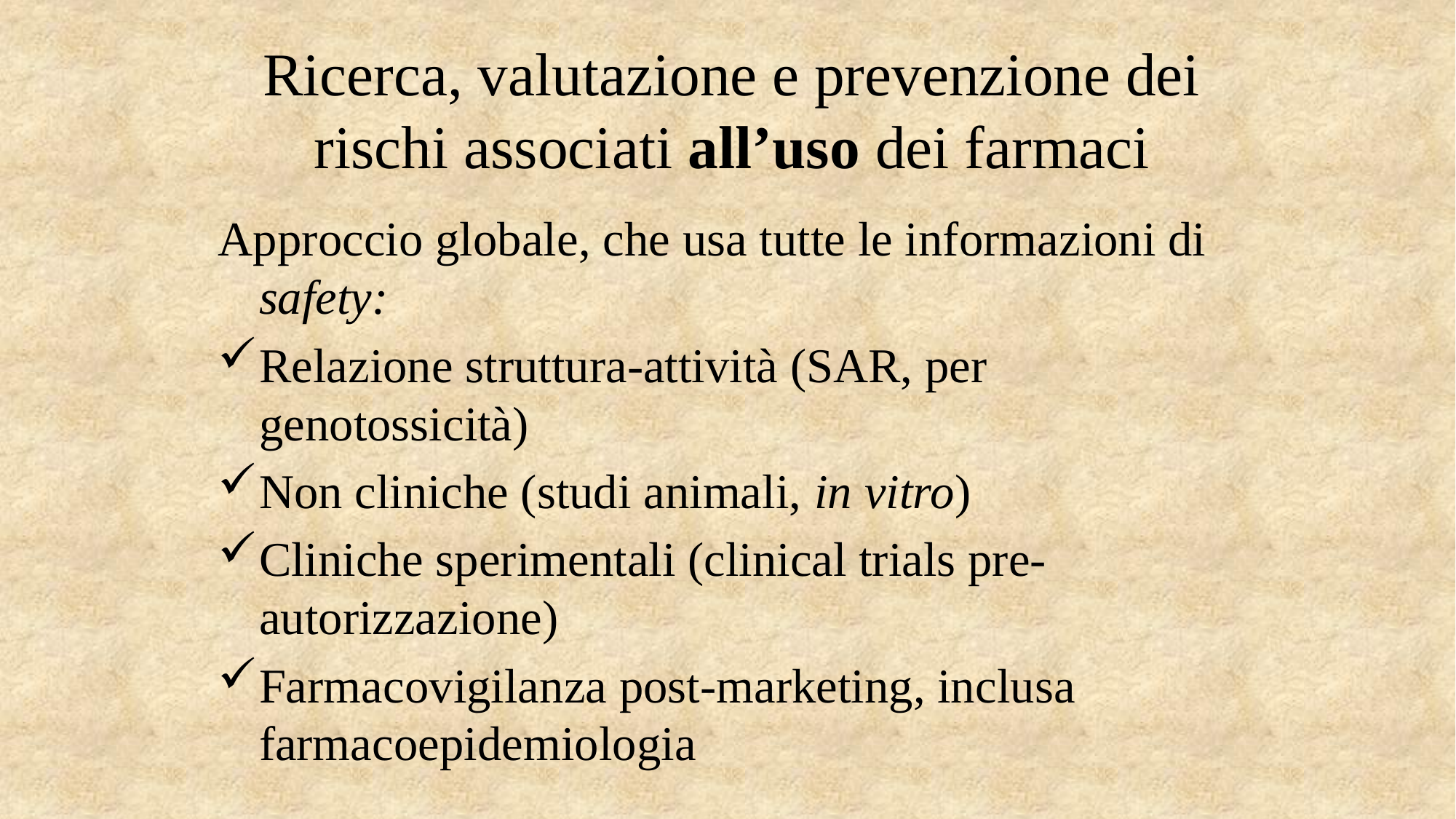

# Ricerca, valutazione e prevenzione dei rischi associati all’uso dei farmaci
Approccio globale, che usa tutte le informazioni di safety:
Relazione struttura-attività (SAR, per genotossicità)
Non cliniche (studi animali, in vitro)
Cliniche sperimentali (clinical trials pre-autorizzazione)
Farmacovigilanza post-marketing, inclusa farmacoepidemiologia